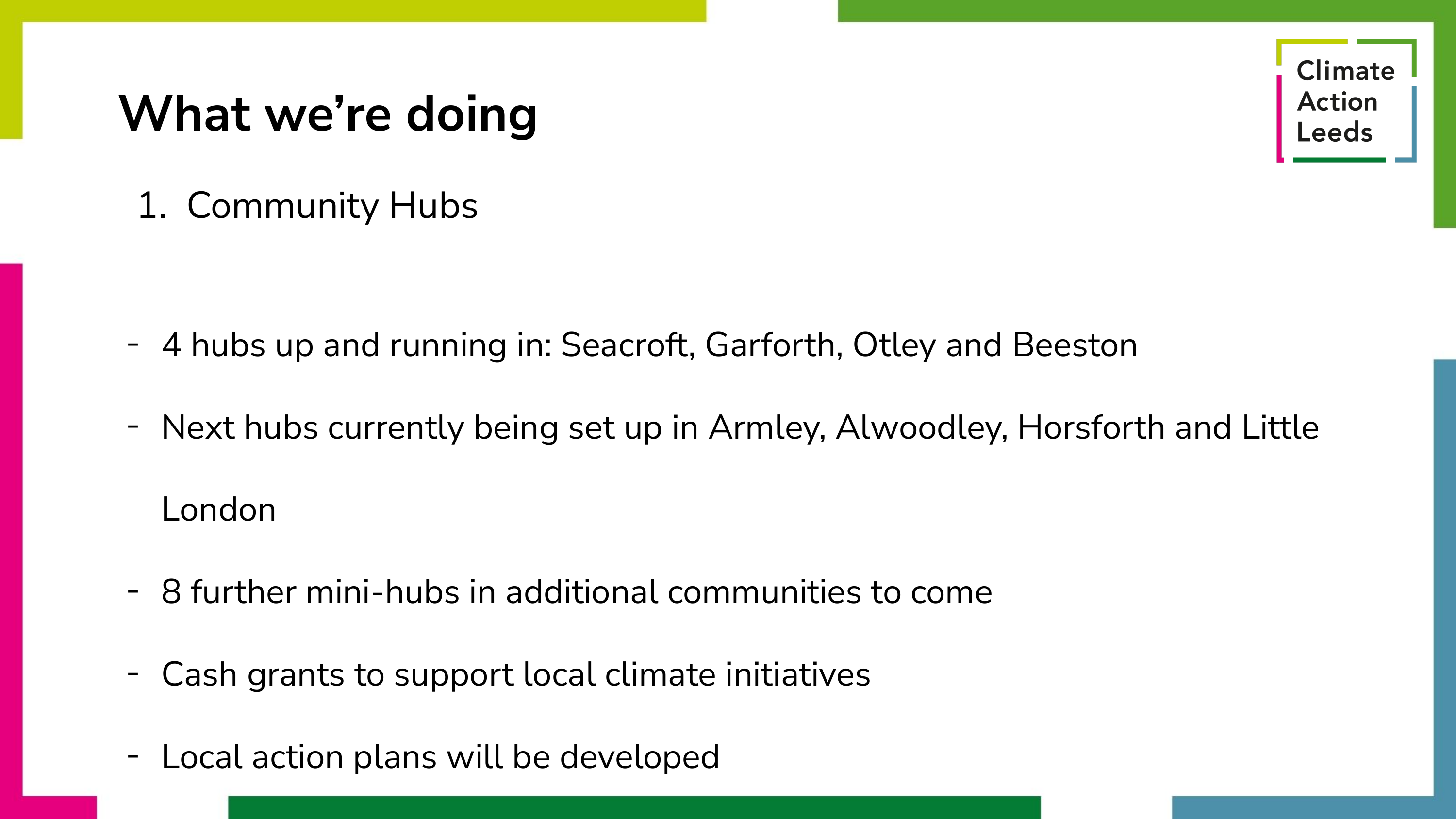

# What we’re doing
1.  Community Hubs
4 hubs up and running in: Seacroft, Garforth, Otley and Beeston
Next hubs currently being set up in Armley, Alwoodley, Horsforth and Little London
8 further mini-hubs in additional communities to come
Cash grants to support local climate initiatives
Local action plans will be developed